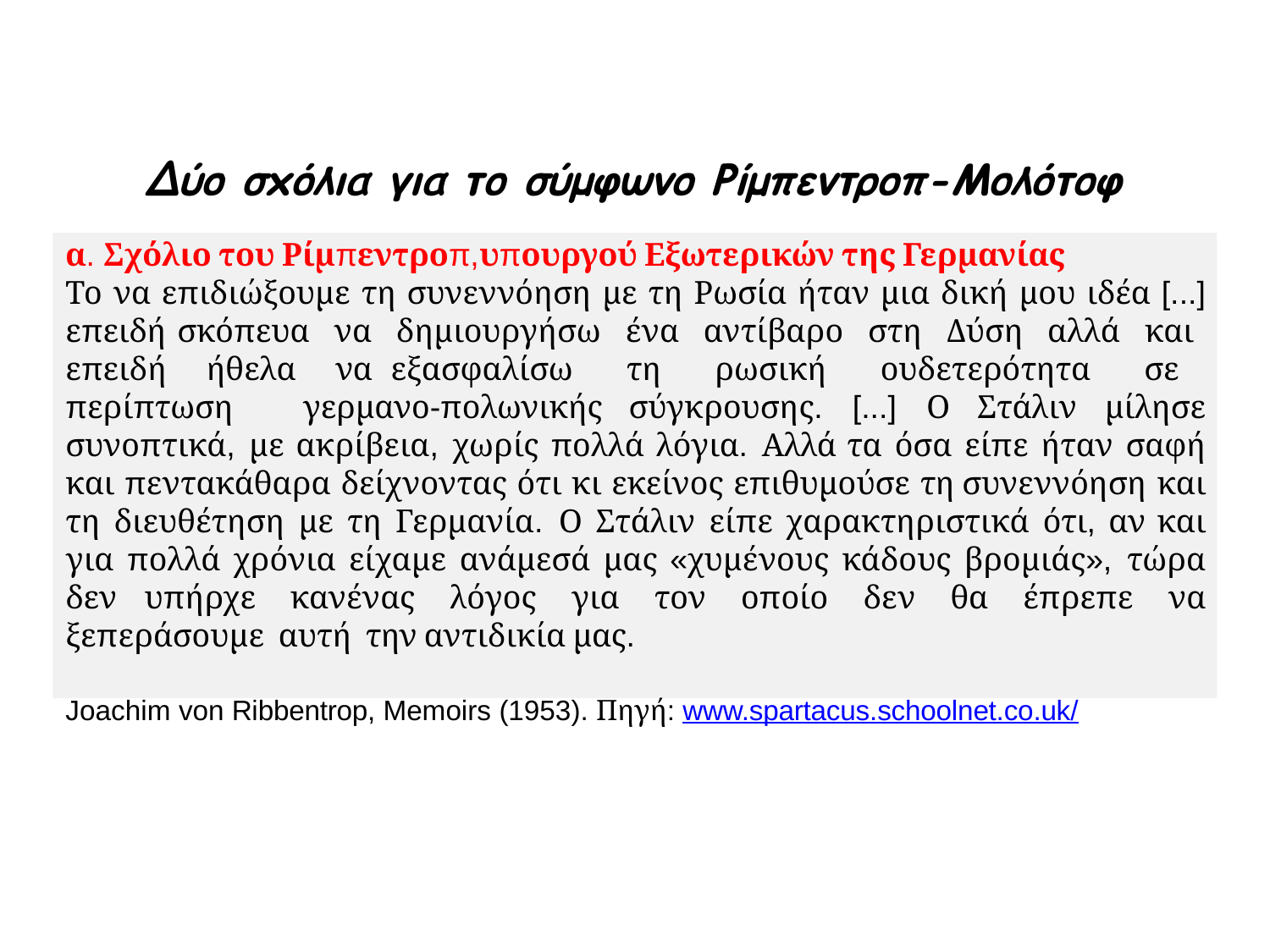

# Δύο σχόλια για το σύμφωνο Ρίμπεντροπ-Μολότοφ
α. Σχόλιο του Ρίμπεντροπ,υπουργού Εξωτερικών της Γερμανίας
Το να επιδιώξουμε τη συνεννόηση με τη Ρωσία ήταν μια δική μου ιδέα [...] επειδή σκόπευα  να  δημιουργήσω  ένα  αντίβαρο  στη  Δύση  αλλά  και  επειδή  ήθελα  να εξασφαλίσω  τη  ρωσική  ουδετερότητα  σε  περίπτωση  γερμανο-πολωνικής σύγκρουσης. [...] Ο Στάλιν μίλησε συνοπτικά, με ακρίβεια, χωρίς πολλά λόγια. Αλλά τα όσα είπε ήταν σαφή και πεντακάθαρα δείχνοντας ότι κι εκείνος επιθυμούσε τη συνεννόηση και τη διευθέτηση με τη Γερμανία. Ο Στάλιν είπε χαρακτηριστικά ότι, αν και για πολλά χρόνια είχαμε ανάμεσά μας «χυμένους κάδους βρομιάς», τώρα δεν υπήρχε κανένας λόγος για τον οποίο δεν θα έπρεπε να ξεπεράσουμε αυτή την αντιδικία μας.
Joachim von Ribbentrop, Memoirs (1953). Πηγή: www.spartacus.schoolnet.co.uk/